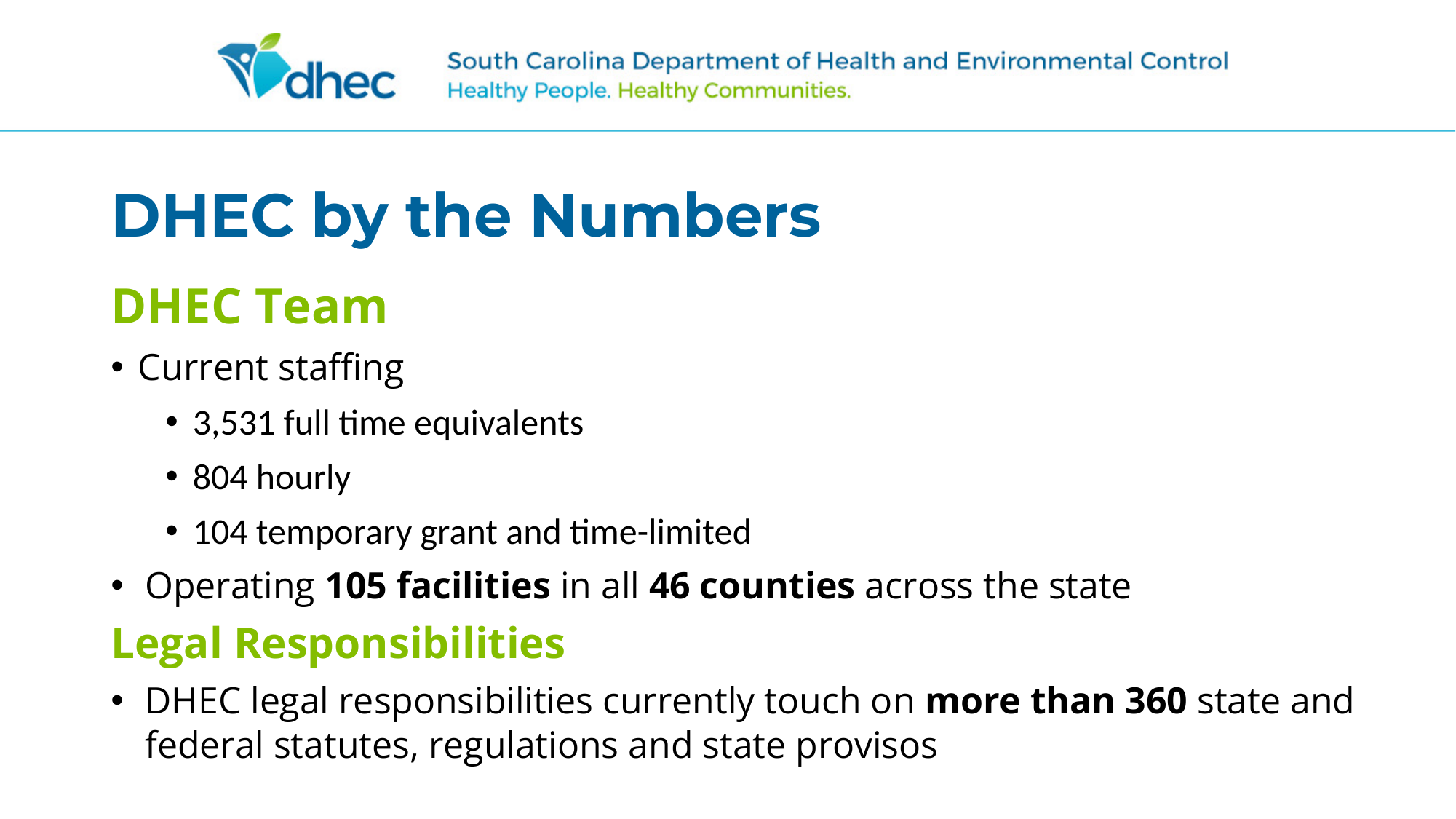

# DHEC by the Numbers
DHEC Team
Current staffing
3,531 full time equivalents
804 hourly
104 temporary grant and time-limited
Operating 105 facilities in all 46 counties across the state
Legal Responsibilities
DHEC legal responsibilities currently touch on more than 360 state and federal statutes, regulations and state provisos